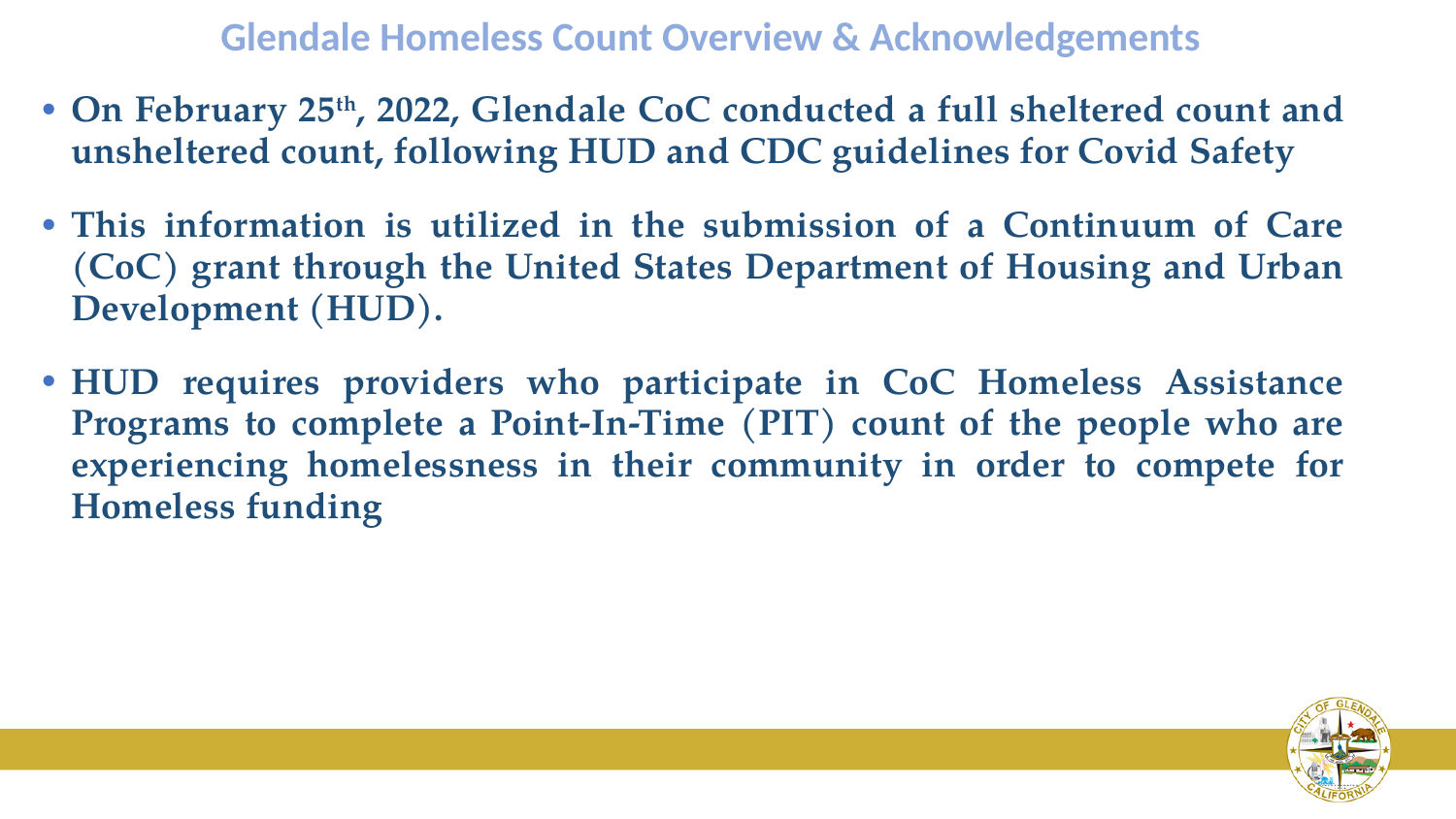

Glendale Homeless Count Overview & Acknowledgements
On February 25th, 2022, Glendale CoC conducted a full sheltered count and unsheltered count, following HUD and CDC guidelines for Covid Safety
This information is utilized in the submission of a Continuum of Care (CoC) grant through the United States Department of Housing and Urban Development (HUD).
HUD requires providers who participate in CoC Homeless Assistance Programs to complete a Point-In-Time (PIT) count of the people who are experiencing homelessness in their community in order to compete for Homeless funding